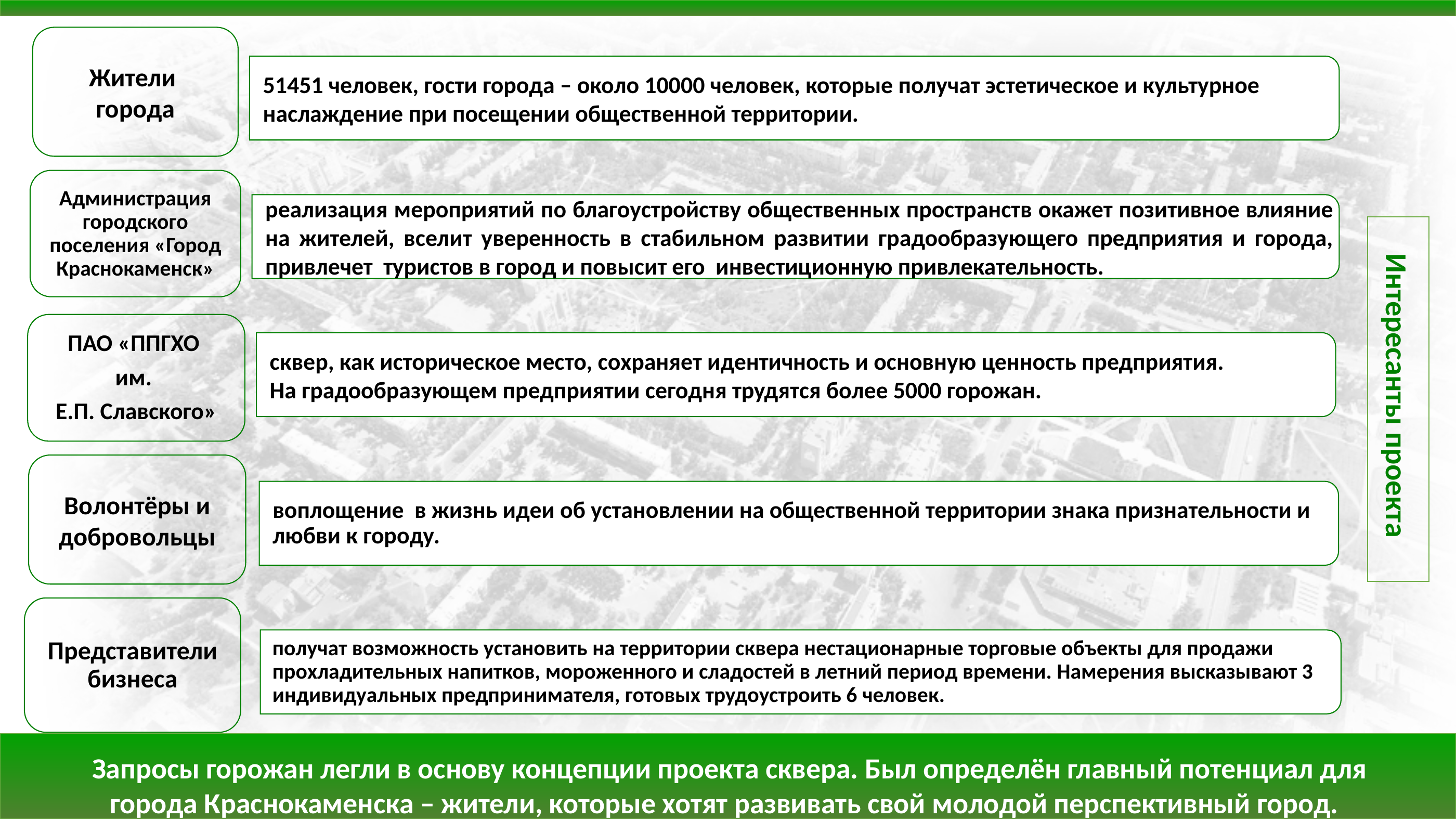

Жители
города
51451 человек, гости города – около 10000 человек, которые получат эстетическое и культурное наслаждение при посещении общественной территории.
Администрация городского поселения «Город Краснокаменск»
реализация мероприятий по благоустройству общественных пространств окажет позитивное влияние на жителей, вселит уверенность в стабильном развитии градообразующего предприятия и города, привлечет  туристов в город и повысит его  инвестиционную привлекательность.
ПАО «ППГХО
им.
Е.П. Славского»
сквер, как историческое место, сохраняет идентичность и основную ценность предприятия.
На градообразующем предприятии сегодня трудятся более 5000 горожан.

Волонтёры и добровольцы

воплощение  в жизнь идеи об установлении на общественной территории знака признательности и любви к городу.
Представители бизнеса
получат возможность установить на территории сквера нестационарные торговые объекты для продажи прохладительных напитков, мороженного и сладостей в летний период времени. Намерения высказывают 3 индивидуальных предпринимателя, готовых трудоустроить 6 человек.

Интересанты проекта

 Запросы горожан легли в основу концепции проекта сквера. Был определён главный потенциал для города Краснокаменска – жители, которые хотят развивать свой молодой перспективный город.